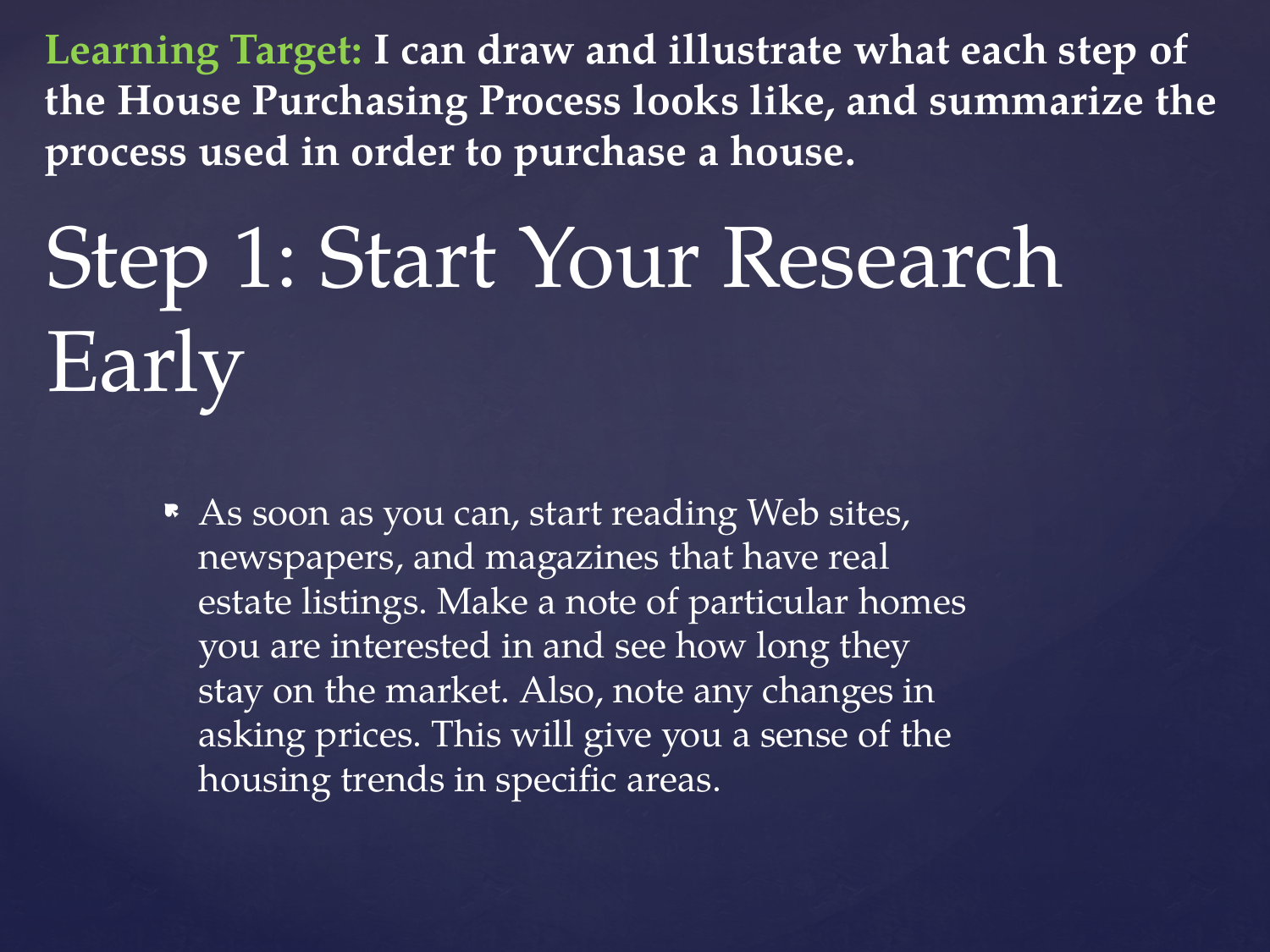

Learning Target: I can draw and illustrate what each step of the House Purchasing Process looks like, and summarize the process used in order to purchase a house.
As soon as you can, start reading Web sites, newspapers, and magazines that have real estate listings. Make a note of particular homes you are interested in and see how long they stay on the market. Also, note any changes in asking prices. This will give you a sense of the housing trends in specific areas.
# Step 1: Start Your Research Early